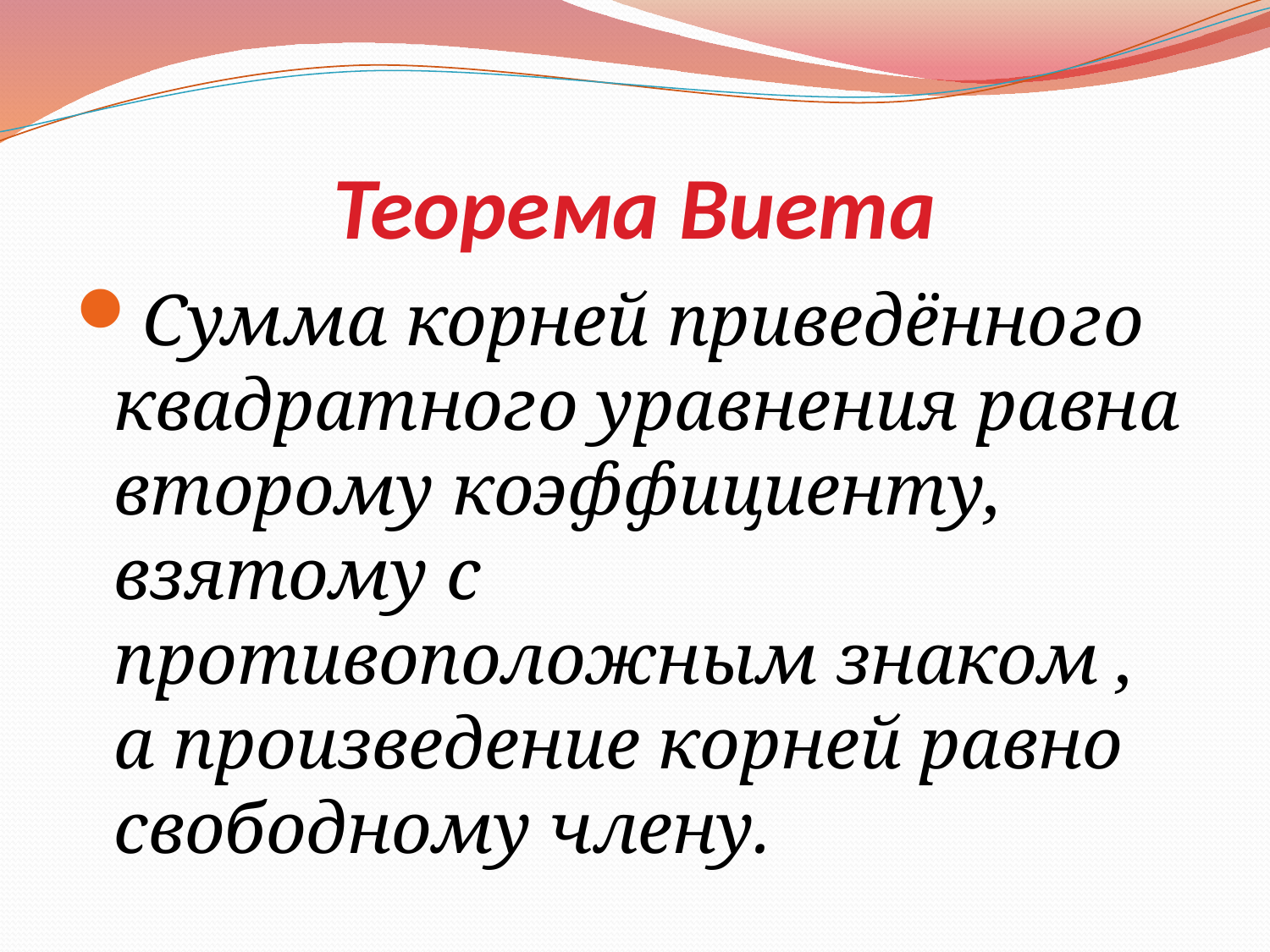

# Теорема Виета
Сумма корней приведённого квадратного уравнения равна второму коэффициенту, взятому с противоположным знаком , а произведение корней равно свободному члену.